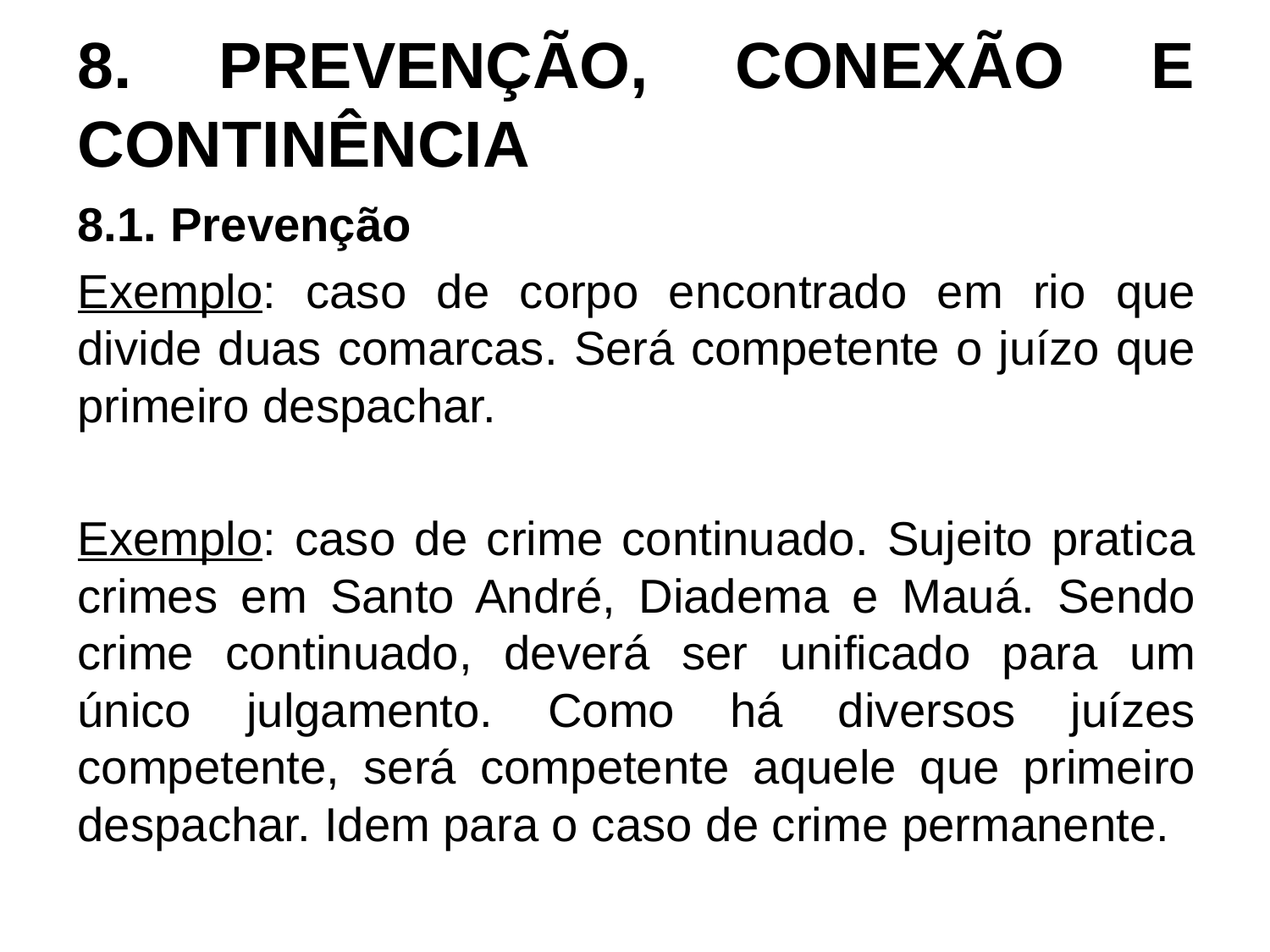

# 8. PREVENÇÃO, CONEXÃO E CONTINÊNCIA
8.1. Prevenção
Exemplo: caso de corpo encontrado em rio que divide duas comarcas. Será competente o juízo que primeiro despachar.

Exemplo: caso de crime continuado. Sujeito pratica crimes em Santo André, Diadema e Mauá. Sendo crime continuado, deverá ser unificado para um único julgamento. Como há diversos juízes competente, será competente aquele que primeiro despachar. Idem para o caso de crime permanente.